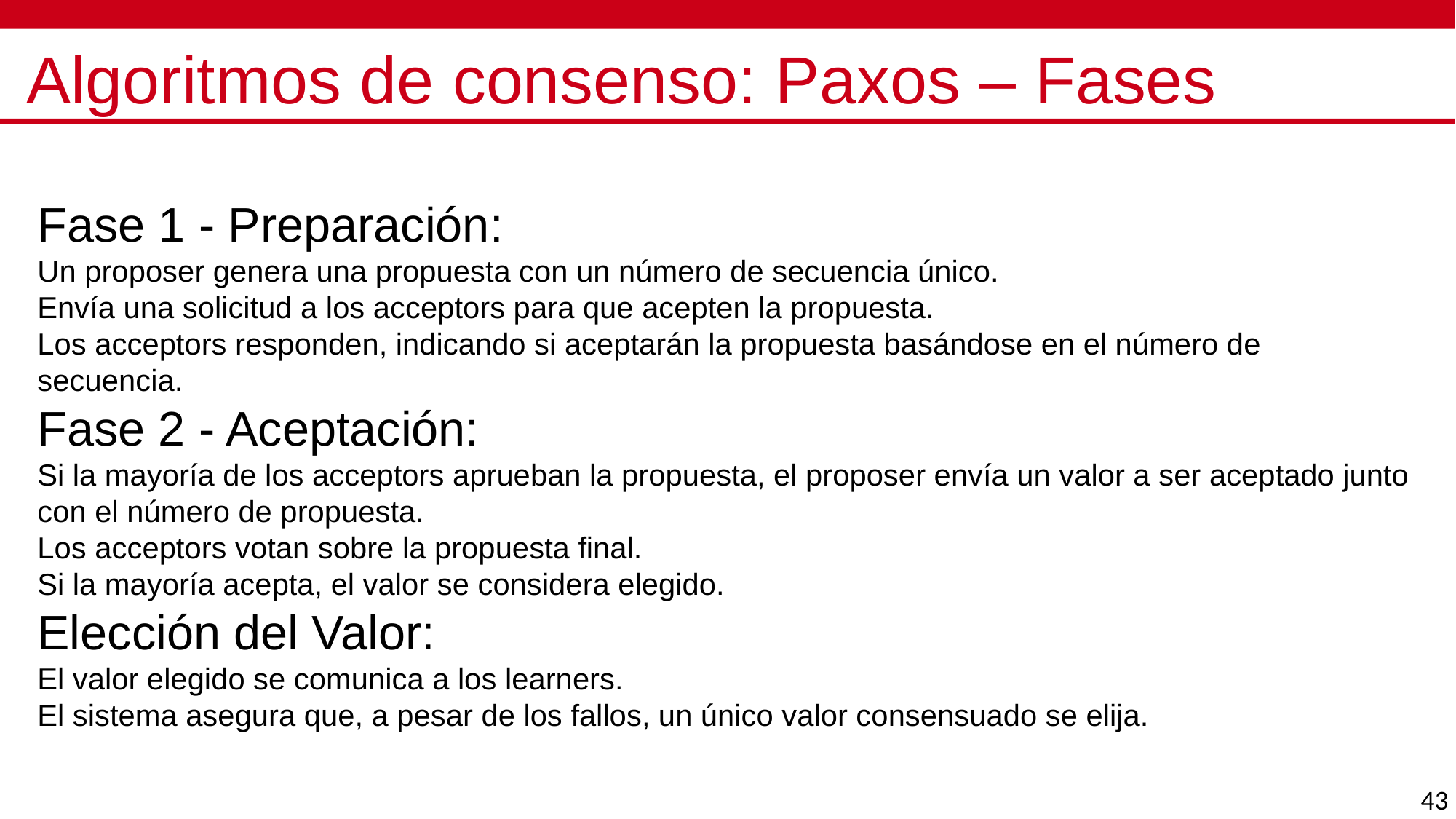

# Algoritmos de consenso: Paxos – Fases
Fase 1 - Preparación:
Un proposer genera una propuesta con un número de secuencia único.
Envía una solicitud a los acceptors para que acepten la propuesta.
Los acceptors responden, indicando si aceptarán la propuesta basándose en el número de secuencia.
Fase 2 - Aceptación:
Si la mayoría de los acceptors aprueban la propuesta, el proposer envía un valor a ser aceptado junto con el número de propuesta.
Los acceptors votan sobre la propuesta final.
Si la mayoría acepta, el valor se considera elegido.
Elección del Valor:
El valor elegido se comunica a los learners.
El sistema asegura que, a pesar de los fallos, un único valor consensuado se elija.
43